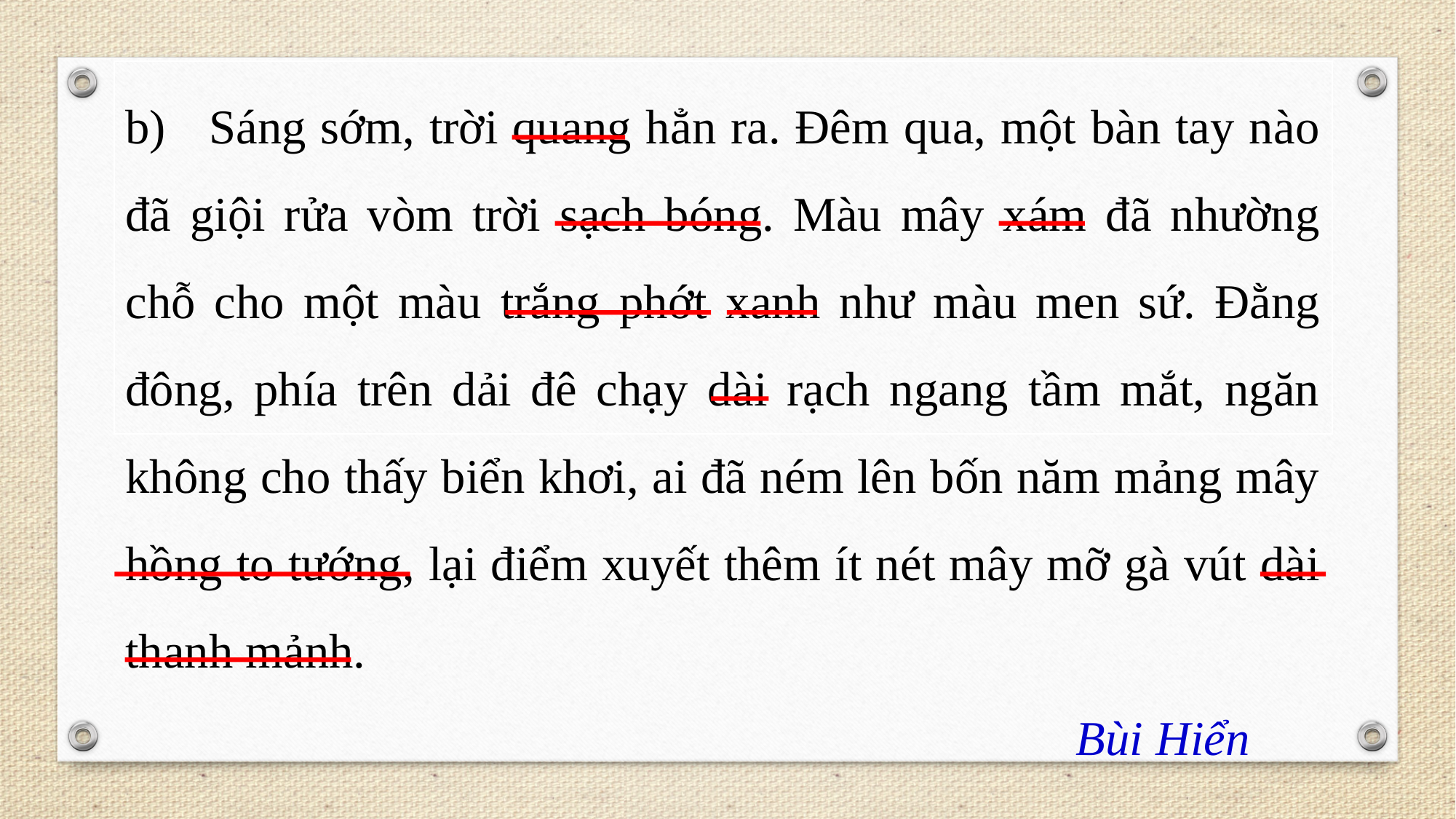

b)   Sáng sớm, trời quang hẳn ra. Đêm qua, một bàn tay nào đã giội rửa vòm trời sạch bóng. Màu mây xám đã nhường chỗ cho một màu trắng phớt xanh như màu men sứ. Đằng đông, phía trên dải đê chạy dài rạch ngang tầm mắt, ngăn không cho thấy biển khơi, ai đã ném lên bốn năm mảng mây hồng to tướng, lại điểm xuyết thêm ít nét mây mỡ gà vút dài thanh mảnh.
                                                                              Bùi Hiển